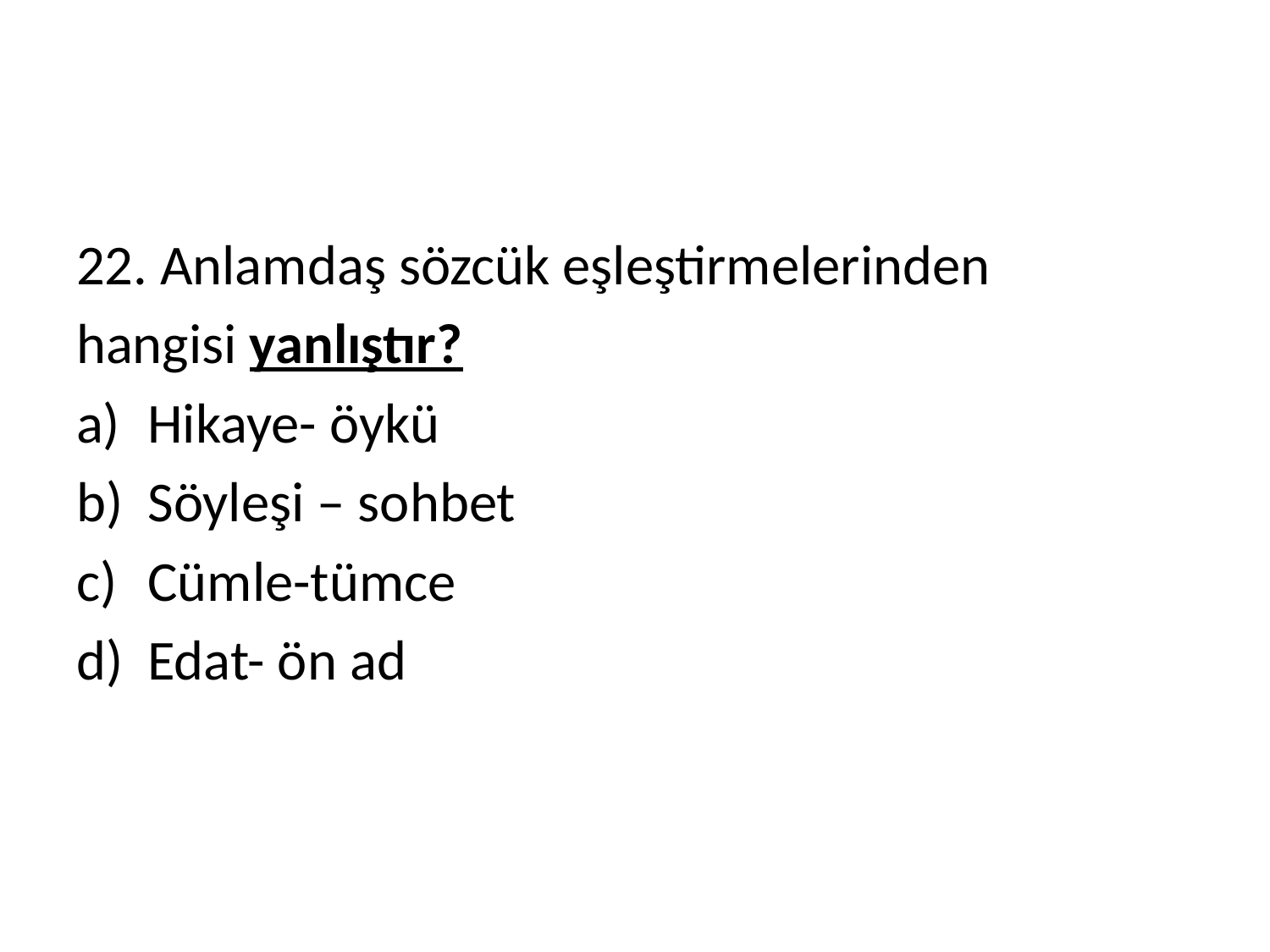

#
22. Anlamdaş sözcük eşleştirmelerinden
hangisi yanlıştır?
Hikaye- öykü
Söyleşi – sohbet
Cümle-tümce
Edat- ön ad